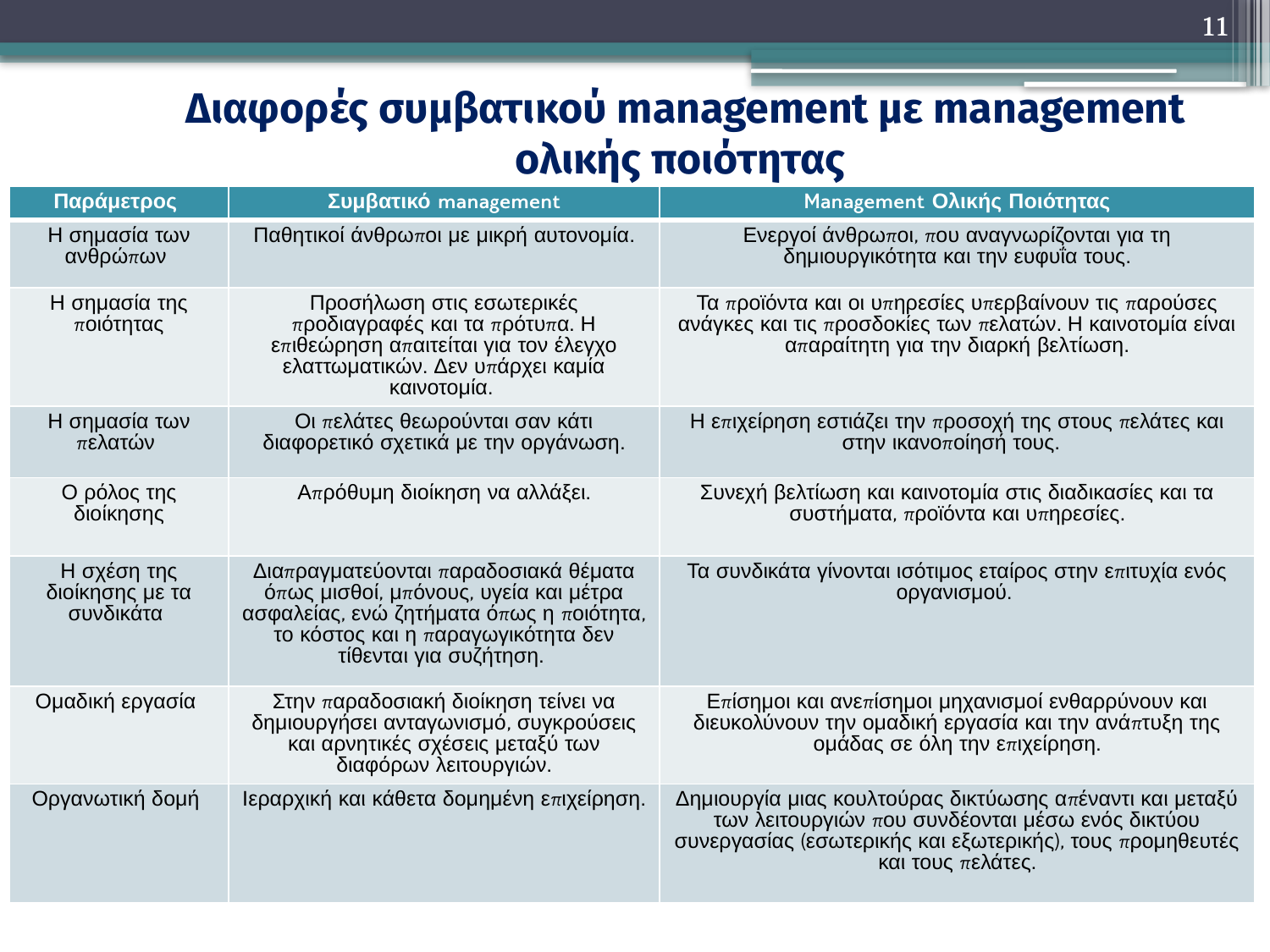

11
# Διαφορές συμβατικού management με management ολικής ποιότητας
| Παράμετρος | Συμβατικό management | Management Ολικής Ποιότητας |
| --- | --- | --- |
| Η σημασία των ανθρώπων | Παθητικοί άνθρωποι με μικρή αυτονομία. | Ενεργοί άνθρωποι, που αναγνωρίζονται για τη δημιουργικότητα και την ευφυΐα τους. |
| Η σημασία της ποιότητας | Προσήλωση στις εσωτερικές προδιαγραφές και τα πρότυπα. Η επιθεώρηση απαιτείται για τον έλεγχο ελαττωματικών. Δεν υπάρχει καμία καινοτομία. | Τα προϊόντα και οι υπηρεσίες υπερβαίνουν τις παρούσες ανάγκες και τις προσδοκίες των πελατών. Η καινοτομία είναι απαραίτητη για την διαρκή βελτίωση. |
| Η σημασία των πελατών | Οι πελάτες θεωρούνται σαν κάτι διαφορετικό σχετικά με την οργάνωση. | Η επιχείρηση εστιάζει την προσοχή της στους πελάτες και στην ικανοποίησή τους. |
| Ο ρόλος της διοίκησης | Απρόθυμη διοίκηση να αλλάξει. | Συνεχή βελτίωση και καινοτομία στις διαδικασίες και τα συστήματα, προϊόντα και υπηρεσίες. |
| Η σχέση της διοίκησης με τα συνδικάτα | Διαπραγματεύονται παραδοσιακά θέματα όπως μισθοί, μπόνους, υγεία και μέτρα ασφαλείας, ενώ ζητήματα όπως η ποιότητα, το κόστος και η παραγωγικότητα δεν τίθενται για συζήτηση. | Τα συνδικάτα γίνονται ισότιμος εταίρος στην επιτυχία ενός οργανισμού. |
| Ομαδική εργασία | Στην παραδοσιακή διοίκηση τείνει να δημιουργήσει ανταγωνισμό, συγκρούσεις και αρνητικές σχέσεις μεταξύ των διαφόρων λειτουργιών. | Επίσημοι και ανεπίσημοι μηχανισμοί ενθαρρύνουν και διευκολύνουν την ομαδική εργασία και την ανάπτυξη της ομάδας σε όλη την επιχείρηση. |
| Οργανωτική δομή | Ιεραρχική και κάθετα δομημένη επιχείρηση. | Δημιουργία μιας κουλτούρας δικτύωσης απέναντι και μεταξύ των λειτουργιών που συνδέονται μέσω ενός δικτύου συνεργασίας (εσωτερικής και εξωτερικής), τους προμηθευτές και τους πελάτες. |